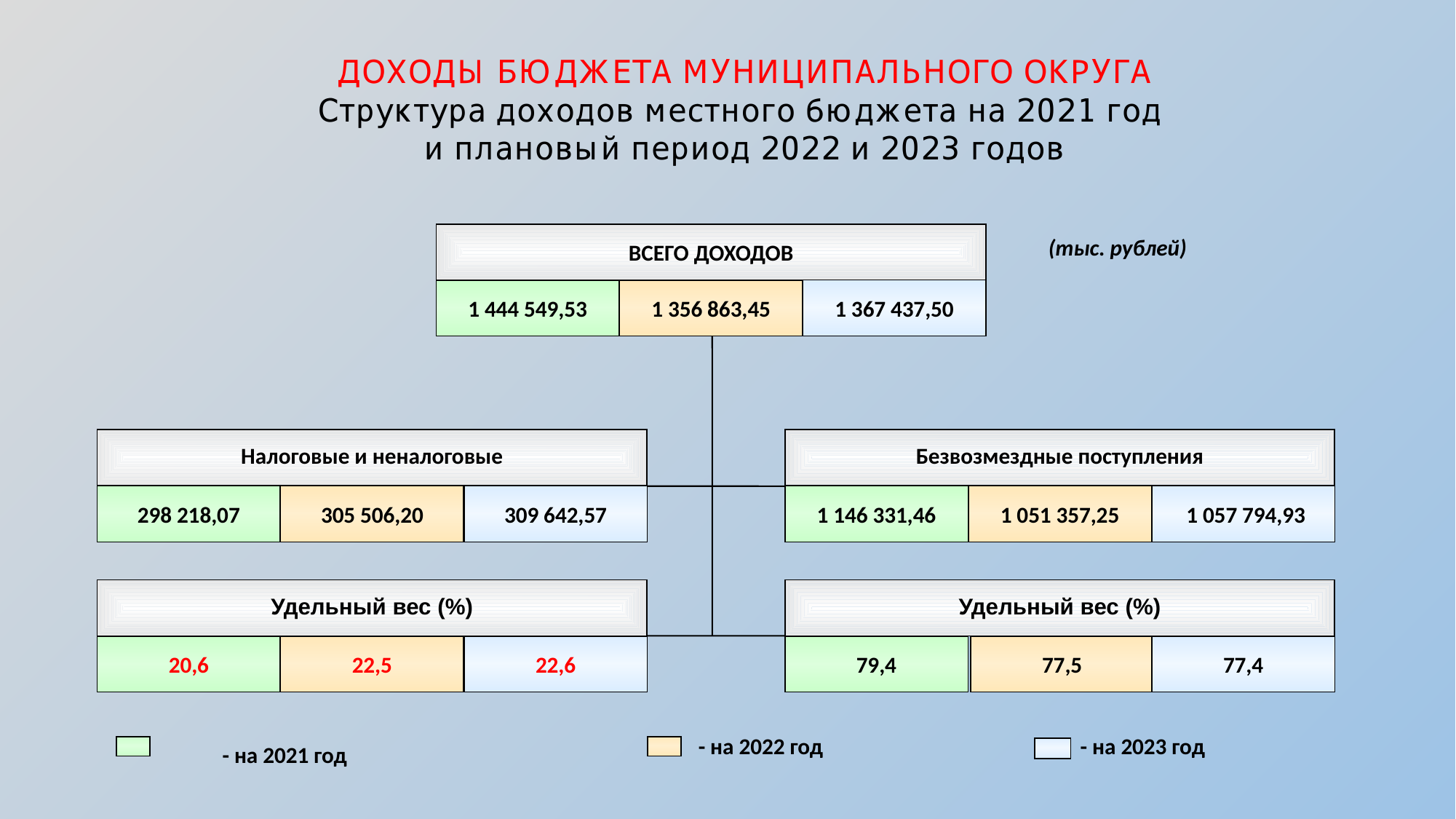

ДОХОДЫ БЮДЖЕТА МУНИЦИПАЛЬНОГО ОКРУГА
Структура доходов местного бюджета на 2021 год
и плановый период 2022 и 2023 годов
ВСЕГО ДОХОДОВ
1 367 437,50
1 444 549,53
1 356 863,45
(тыс. рублей)

Налоговые и неналоговые
298 218,07
305 506,20
309 642,57
Безвозмездные поступления
1 146 331,46
1 051 357,25
 1 057 794,93

Удельный вес (%)
20,6
22,5
22,6
Удельный вес (%)
79,4
77,5
77,4
- на 2022 год
- на 2023 год
- на 2021 год